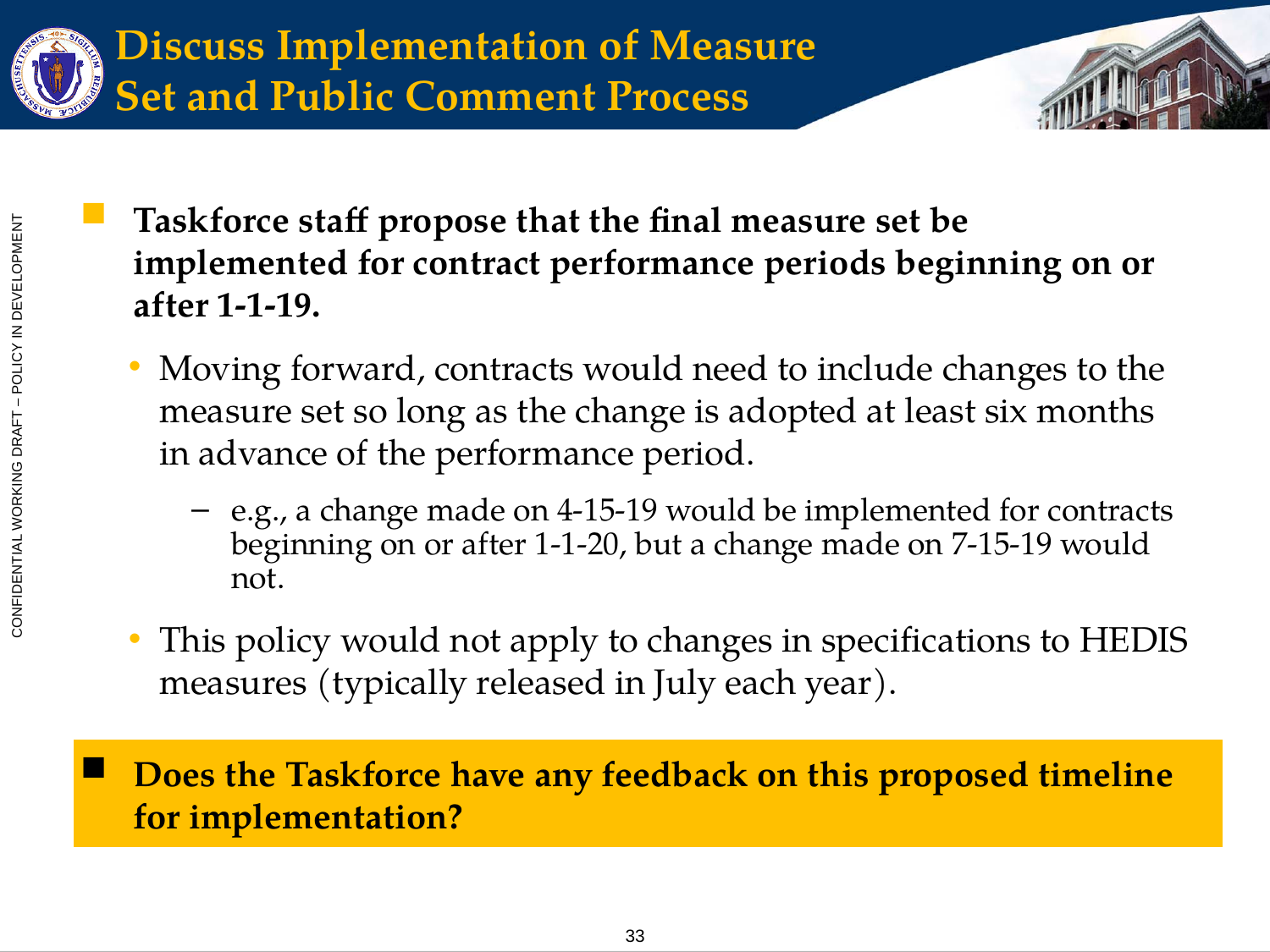

# Discuss Implementation of Measure Set and Public Comment Process
Taskforce staff propose that the final measure set be implemented for contract performance periods beginning on or after 1-1-19.
Moving forward, contracts would need to include changes to the measure set so long as the change is adopted at least six months in advance of the performance period.
e.g., a change made on 4-15-19 would be implemented for contracts beginning on or after 1-1-20, but a change made on 7-15-19 would not.
This policy would not apply to changes in specifications to HEDIS measures (typically released in July each year).

Does the Taskforce have any feedback on this proposed timeline for implementation?